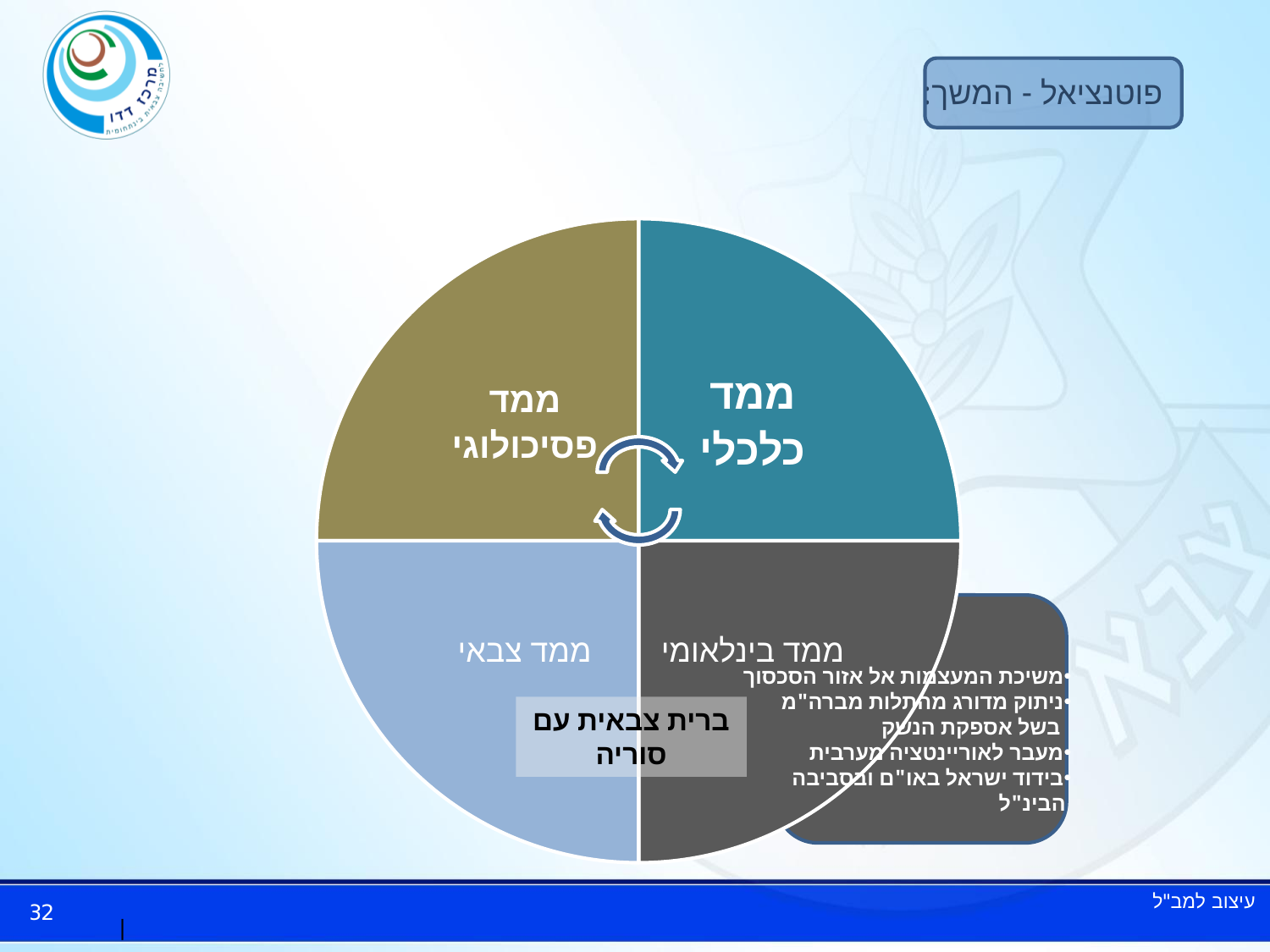

# פוטנציאל - המשך:
ממד פסיכולוגי
ממד כלכלי
ממד בינלאומי
ממד צבאי

משיכת המעצמות אל אזור הסכסוך
ניתוק מדורג מהתלות מברה"מ
  בשל אספקת הנשק
מעבר לאוריינטציה מערבית
בידוד ישראל באו"ם ובסביבה
 הבינ"ל

ברית צבאית עם סוריה